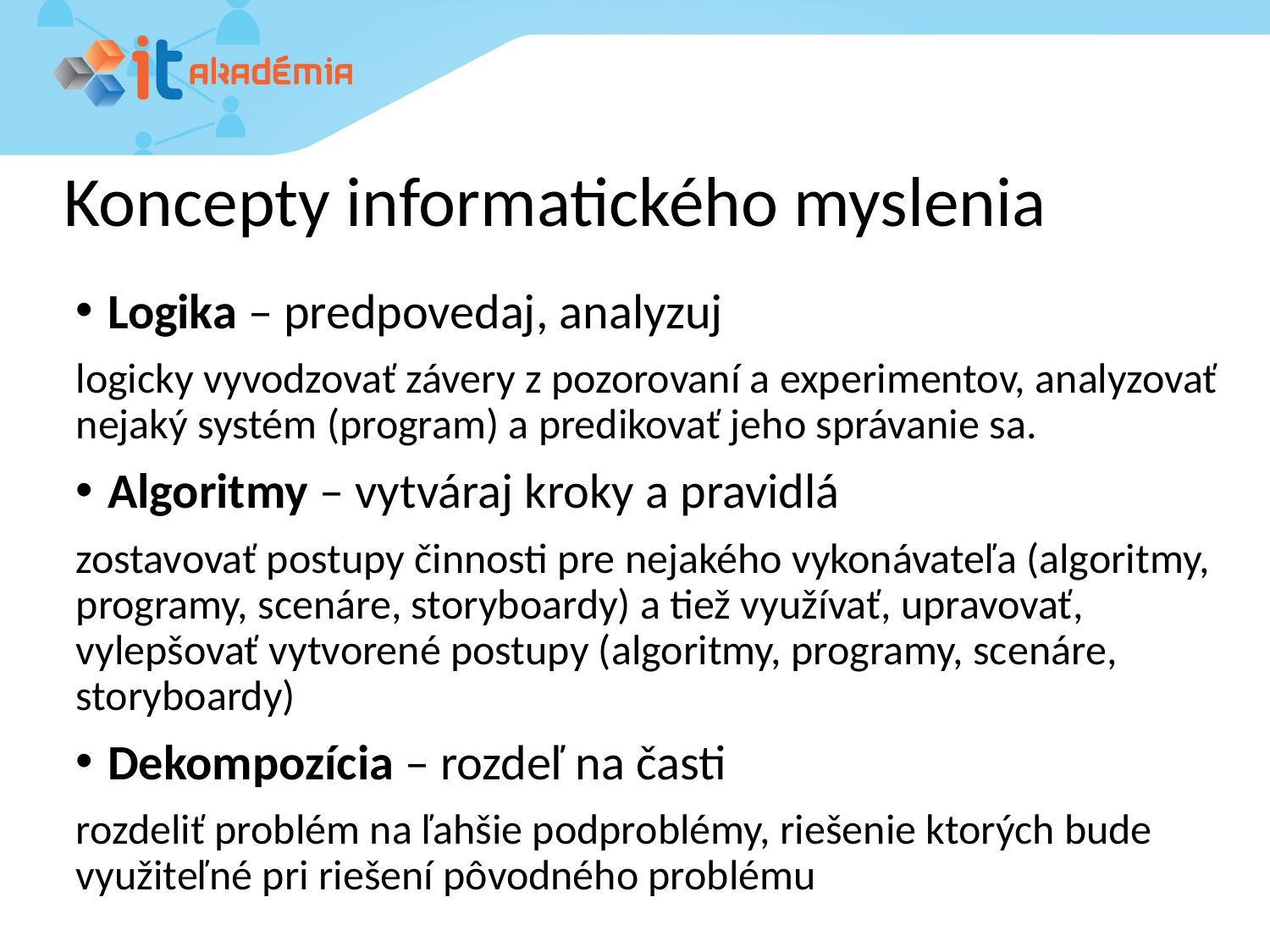

# Koncepty informatického myslenia
Logika – predpovedaj, analyzuj
logicky vyvodzovať závery z pozorovaní a experimentov, analyzovať nejaký systém (program) a predikovať jeho správanie sa.
Algoritmy – vytváraj kroky a pravidlá
zostavovať postupy činnosti pre nejakého vykonávateľa (algoritmy, programy, scenáre, storyboardy) a tiež využívať, upravovať, vylepšovať vytvorené postupy (algoritmy, programy, scenáre, storyboardy)
Dekompozícia – rozdeľ na časti
rozdeliť problém na ľahšie podproblémy, riešenie ktorých bude využiteľné pri riešení pôvodného problému